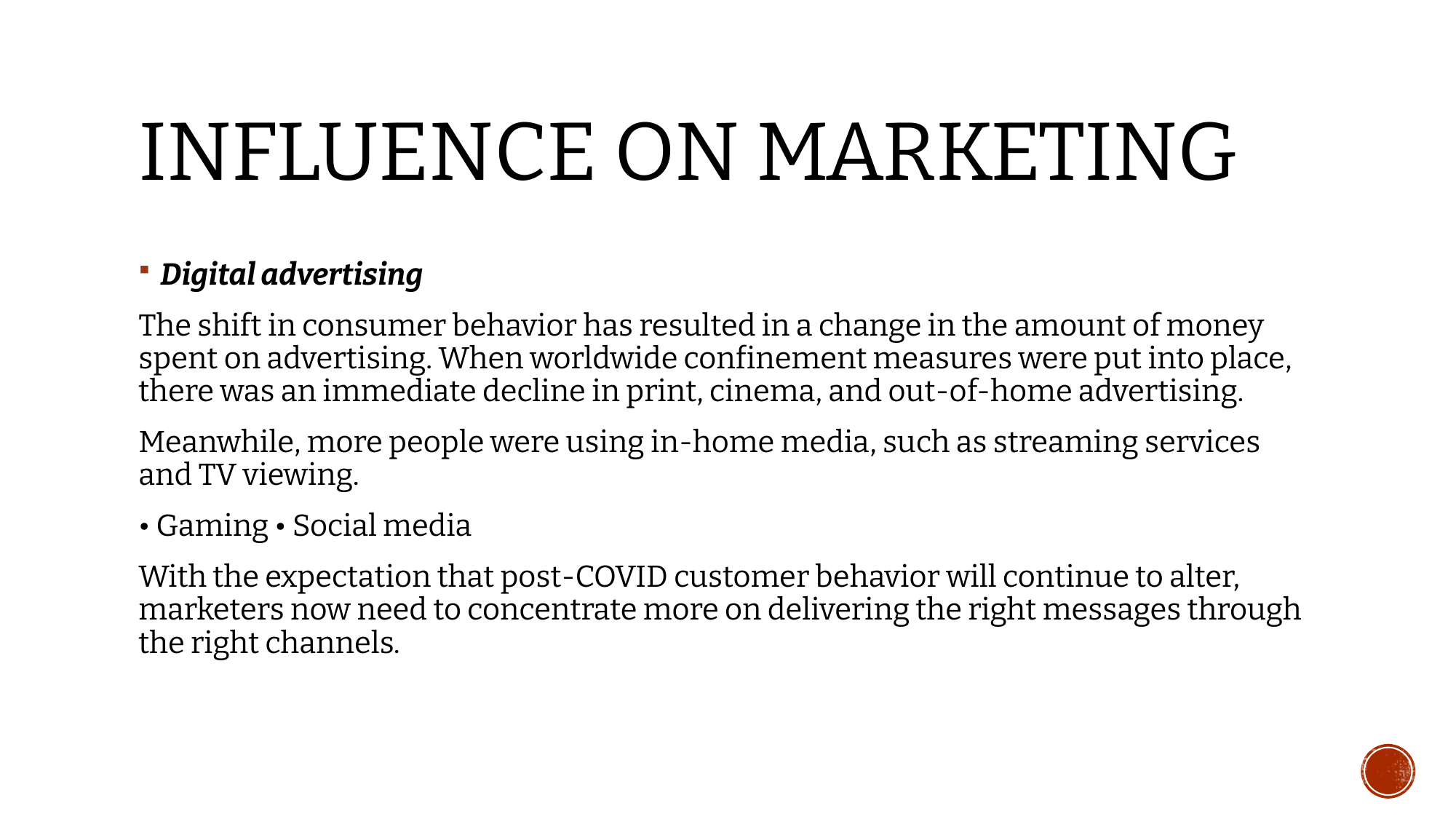

# Influence on marketing
Digital advertising
The shift in consumer behavior has resulted in a change in the amount of money spent on advertising. When worldwide confinement measures were put into place, there was an immediate decline in print, cinema, and out-of-home advertising.
Meanwhile, more people were using in-home media, such as streaming services and TV viewing.
• Gaming • Social media
With the expectation that post-COVID customer behavior will continue to alter, marketers now need to concentrate more on delivering the right messages through the right channels.